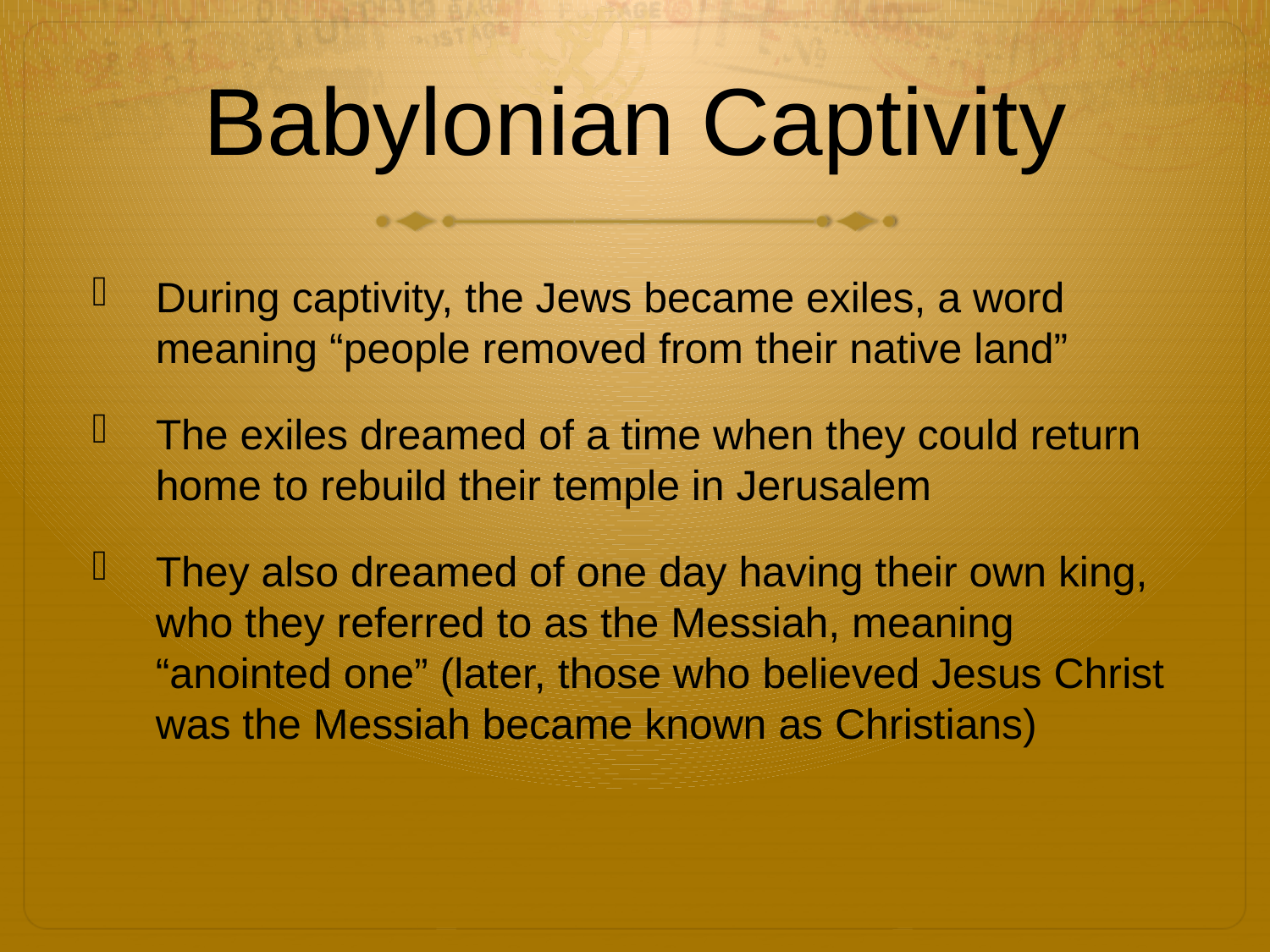

# Babylonian Captivity
During captivity, the Jews became exiles, a word meaning “people removed from their native land”
The exiles dreamed of a time when they could return home to rebuild their temple in Jerusalem
They also dreamed of one day having their own king, who they referred to as the Messiah, meaning “anointed one” (later, those who believed Jesus Christ was the Messiah became known as Christians)